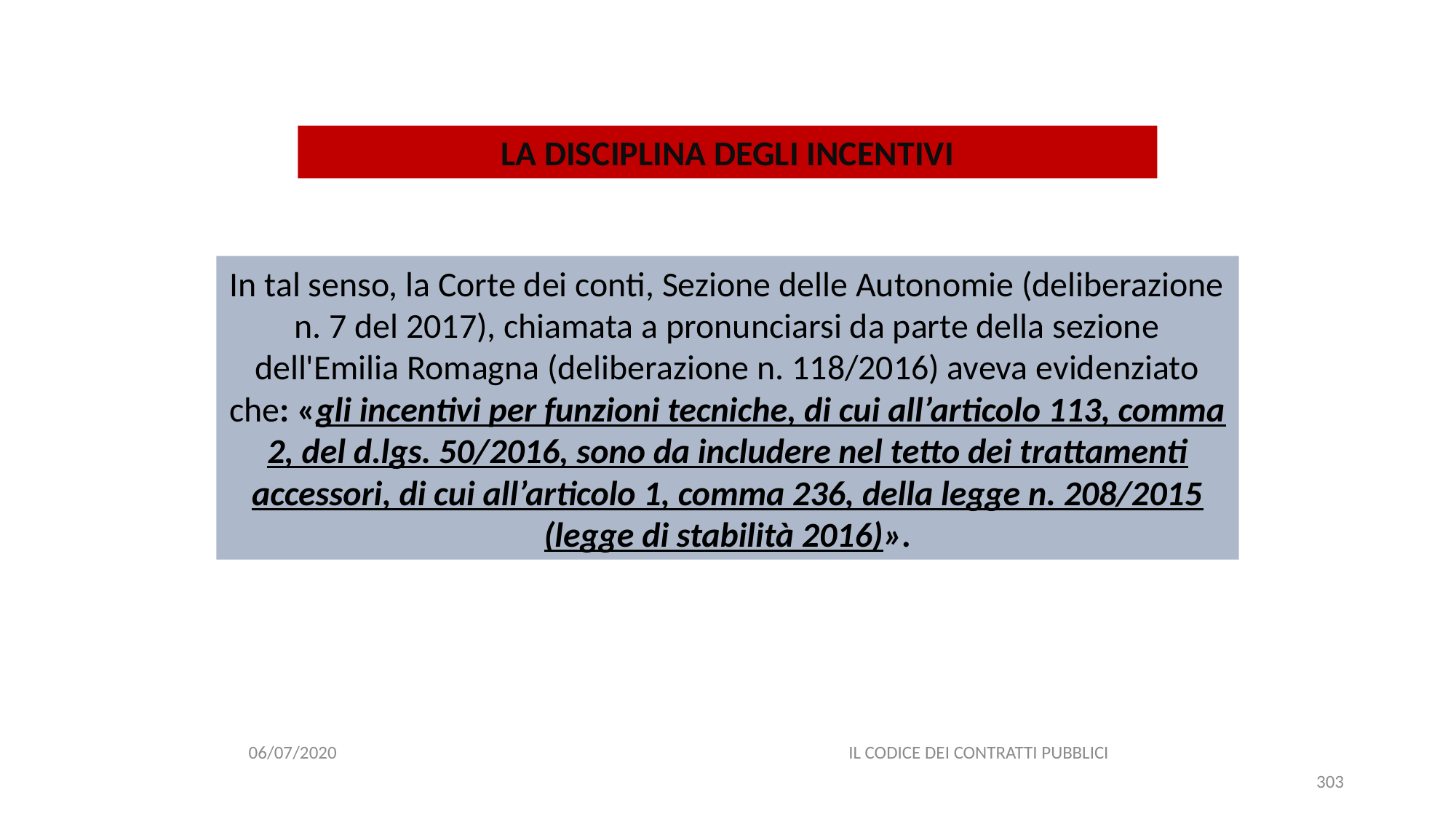

#
LA DISCIPLINA DEGLI INCENTIVI
In tal senso, la Corte dei conti, Sezione delle Autonomie (deliberazione n. 7 del 2017), chiamata a pronunciarsi da parte della sezione dell'Emilia Romagna (deliberazione n. 118/2016) aveva evidenziato che: «gli incentivi per funzioni tecniche, di cui all’articolo 113, comma 2, del d.lgs. 50/2016, sono da includere nel tetto dei trattamenti accessori, di cui all’articolo 1, comma 236, della legge n. 208/2015 (legge di stabilità 2016)».

06/07/2020
IL CODICE DEI CONTRATTI PUBBLICI
303